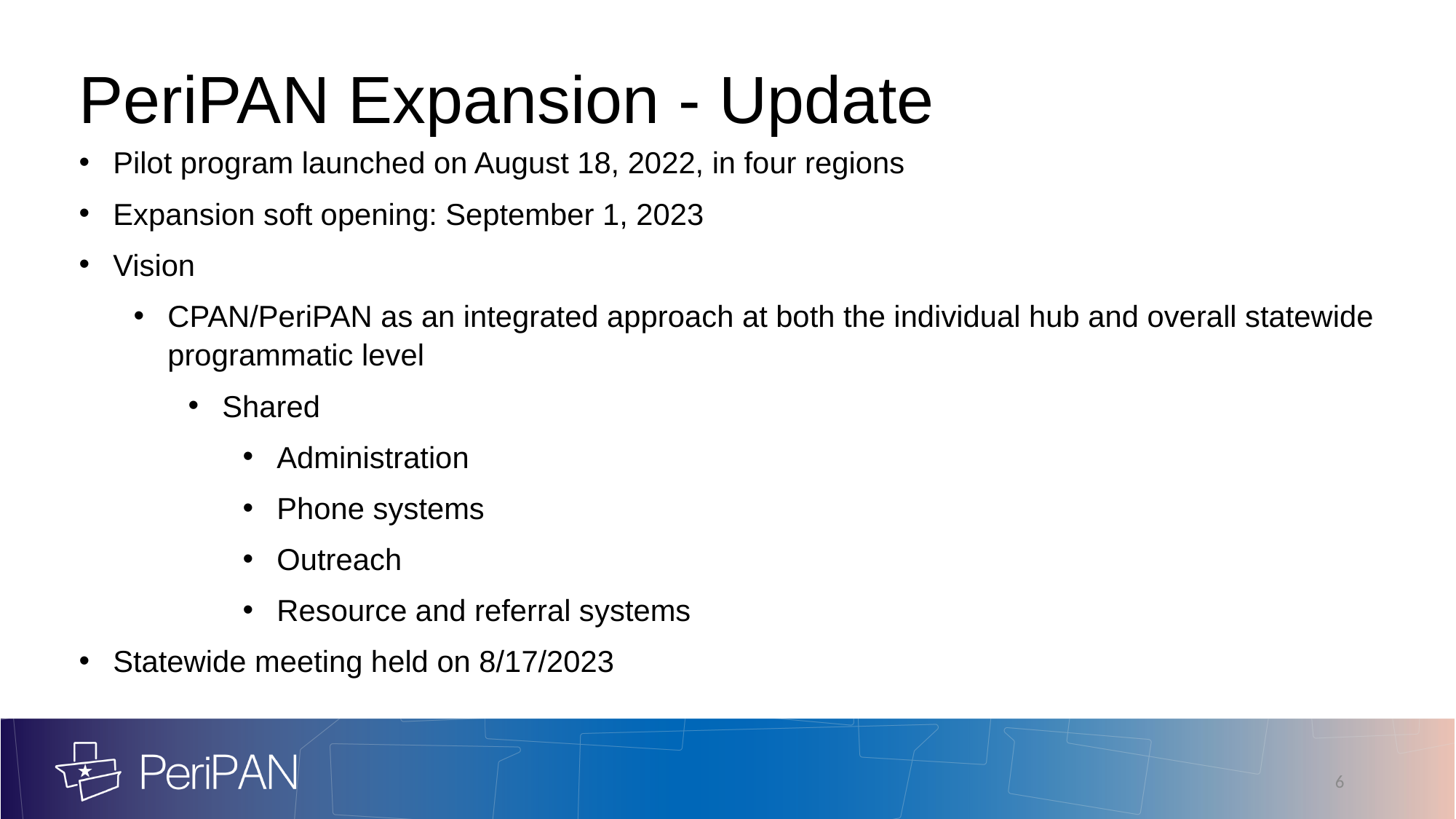

# PeriPAN Expansion - Update
Pilot program launched on August 18, 2022, in four regions
Expansion soft opening: September 1, 2023
Vision
CPAN/PeriPAN as an integrated approach at both the individual hub and overall statewide programmatic level
Shared
Administration
Phone systems
Outreach
Resource and referral systems
Statewide meeting held on 8/17/2023

6